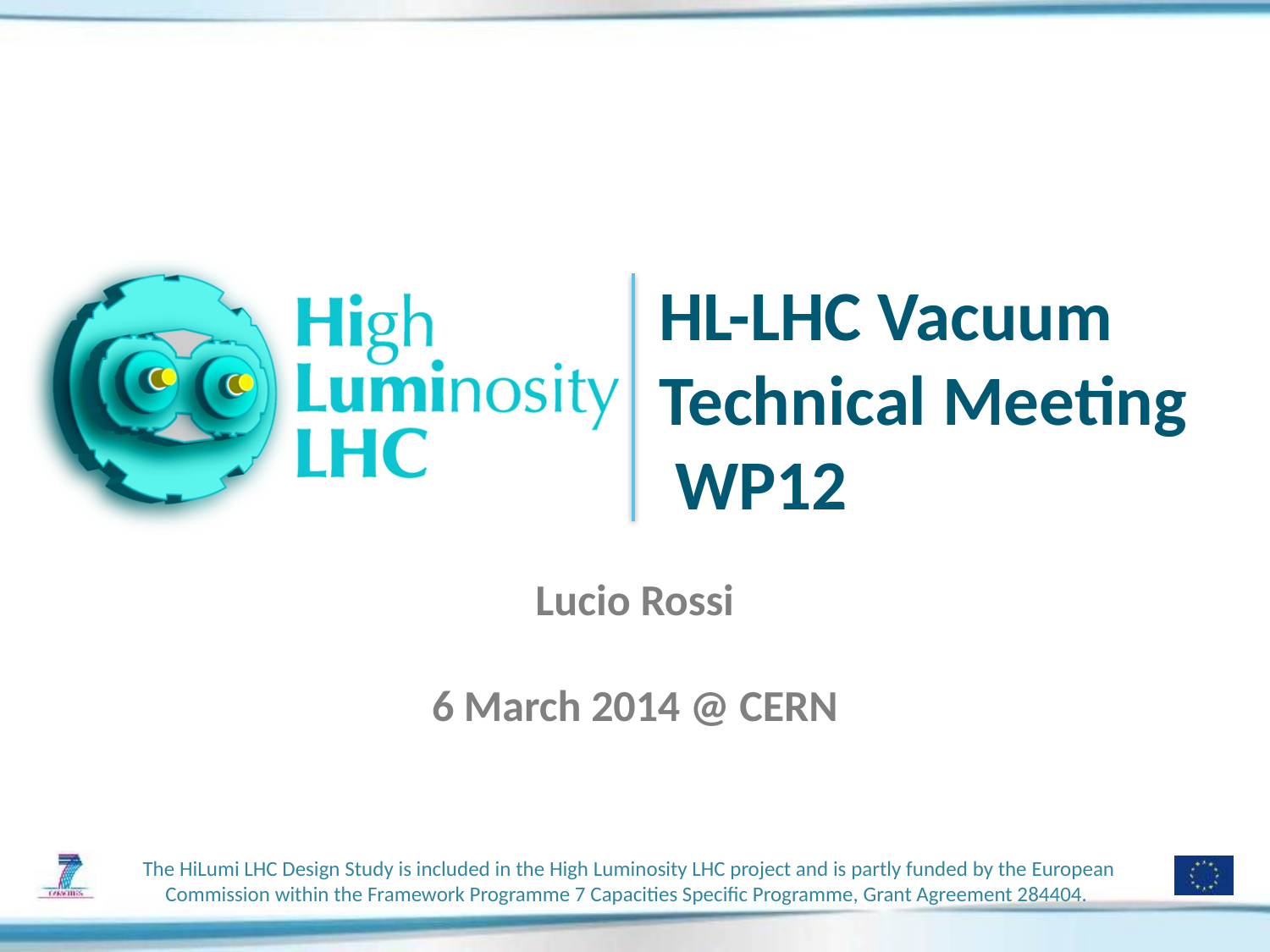

# HL-LHC Vacuum Technical Meeting  WP12
Lucio Rossi

6 March 2014 @ CERN